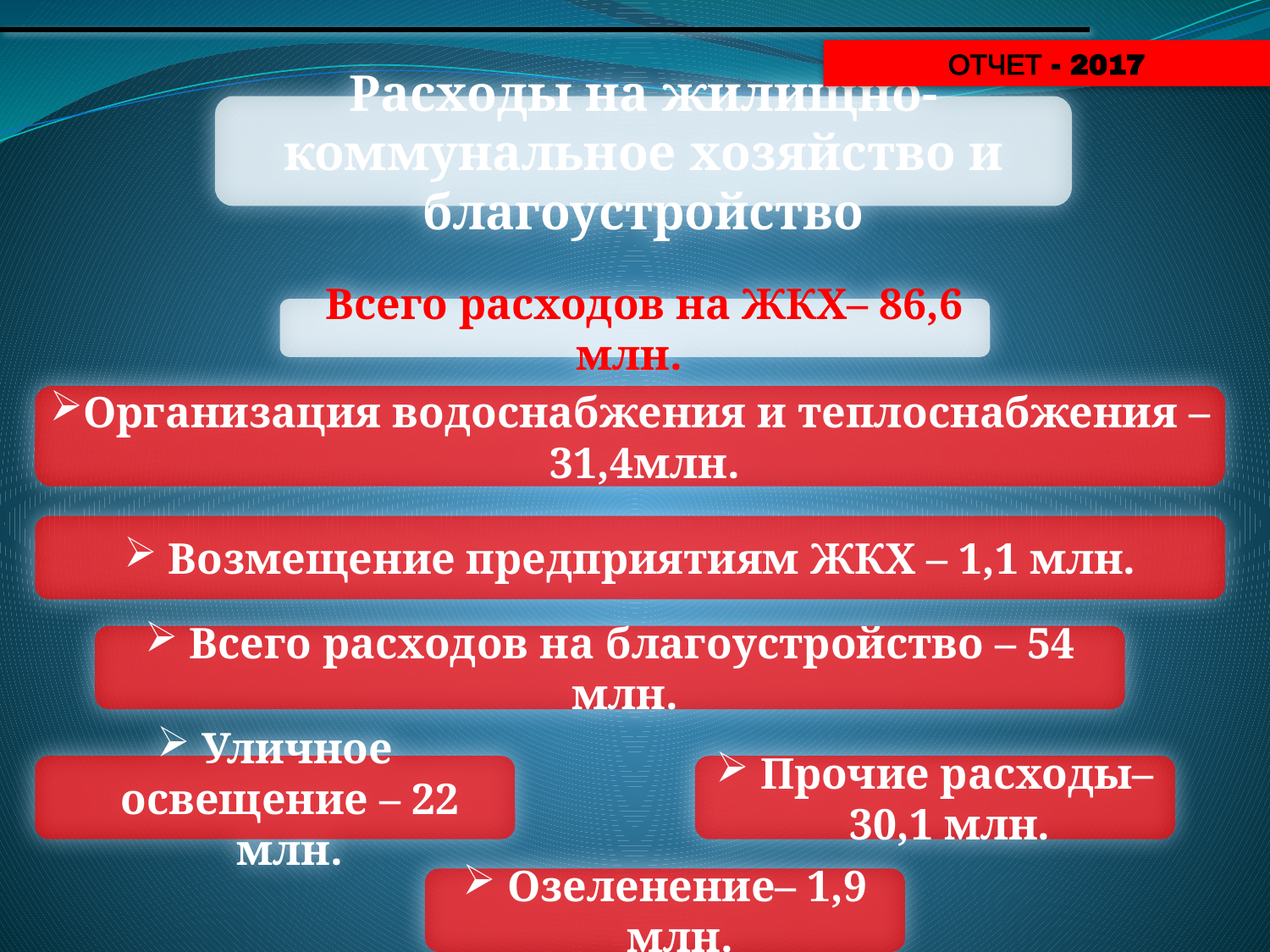

отчет - 2017
Расходы на жилищно-коммунальное хозяйство и благоустройство

  Всего расходов на ЖКХ– 86,6 млн.
Организация водоснабжения и теплоснабжения – 31,4млн.
 Возмещение предприятиям ЖКХ – 1,1 млн.
 Всего расходов на благоустройство – 54 млн.
 Уличное освещение – 22 млн.
 Прочие расходы– 30,1 млн.
 Озеленение– 1,9 млн.